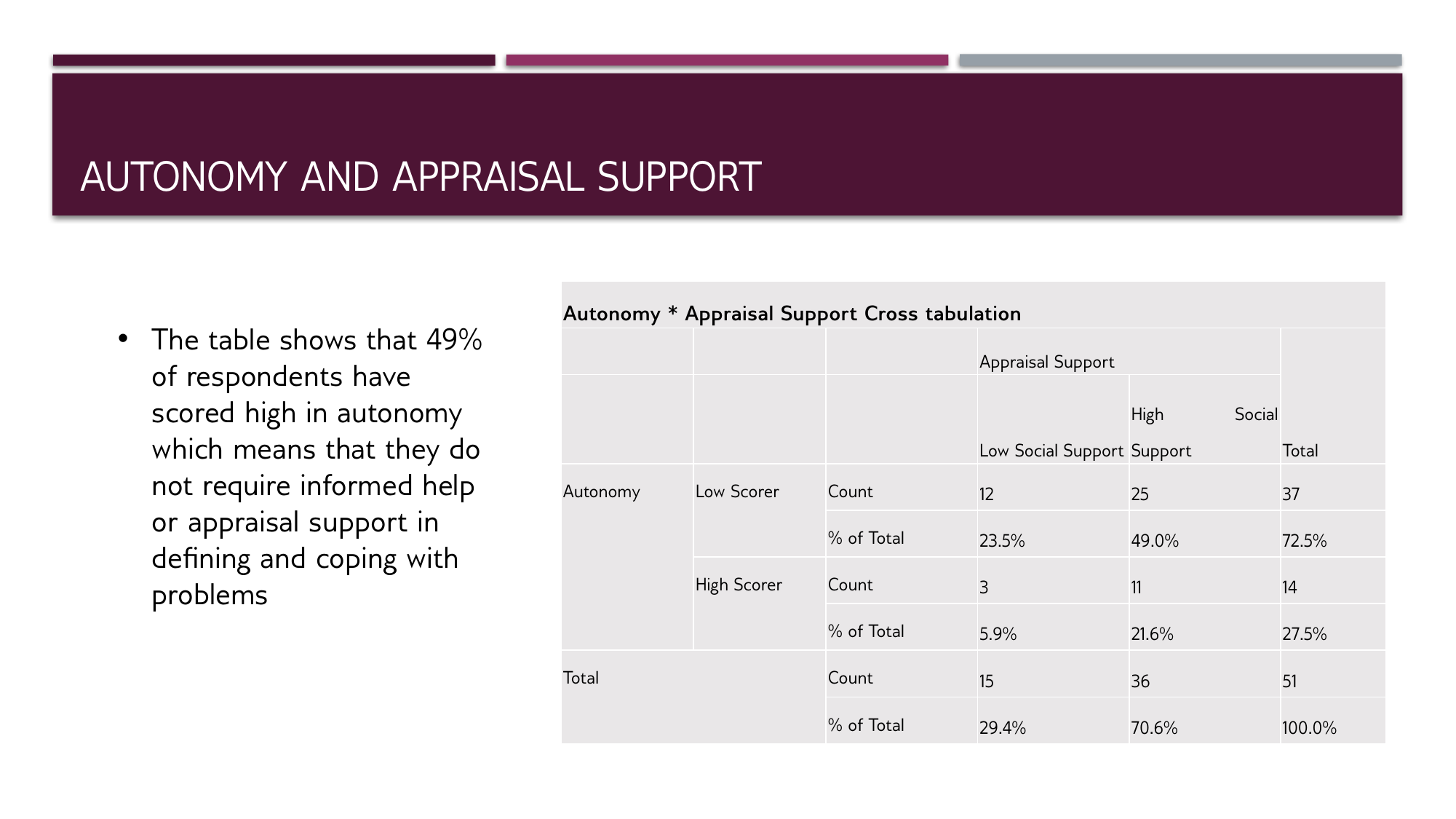

# AUTONOMY AND APPRAISAL SUPPORT
| Autonomy \* Appraisal Support Cross tabulation |  |  |  |  |  |
| --- | --- | --- | --- | --- | --- |
|  |  |  | Appraisal Support |  | Total |
|  |  |  | Low Social Support | High Social Support |  |
| Autonomy | Low Scorer | Count | 12 | 25 | 37 |
|  |  | % of Total | 23.5% | 49.0% | 72.5% |
|  | High Scorer | Count | 3 | 11 | 14 |
|  |  | % of Total | 5.9% | 21.6% | 27.5% |
| Total |  | Count | 15 | 36 | 51 |
|  |  | % of Total | 29.4% | 70.6% | 100.0% |
The table shows that 49% of respondents have scored high in autonomy which means that they do not require informed help or appraisal support in defining and coping with problems